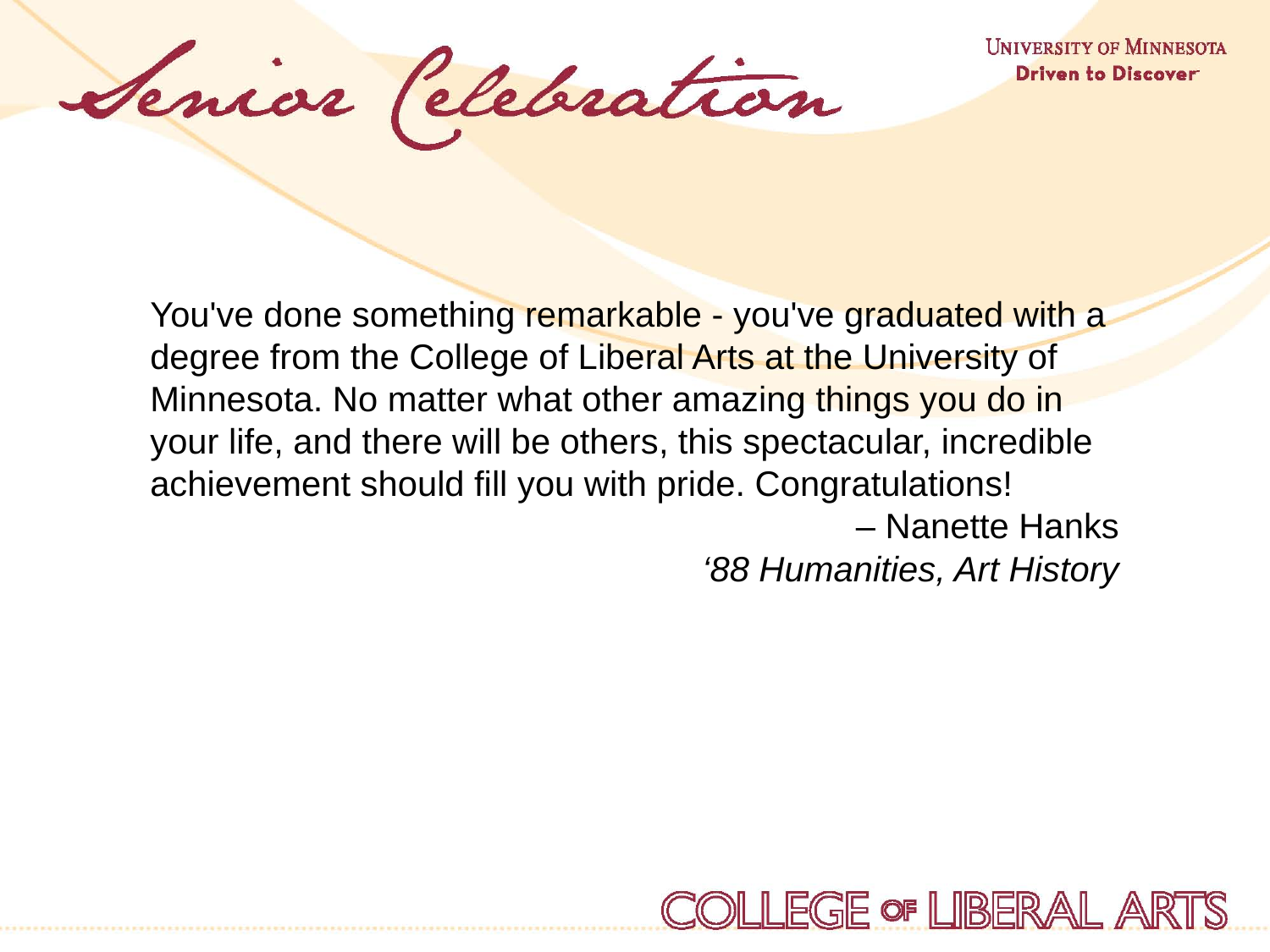

You've done something remarkable - you've graduated with a degree from the College of Liberal Arts at the University of Minnesota. No matter what other amazing things you do in your life, and there will be others, this spectacular, incredible achievement should fill you with pride. Congratulations!
– Nanette Hanks
‘88 Humanities, Art History